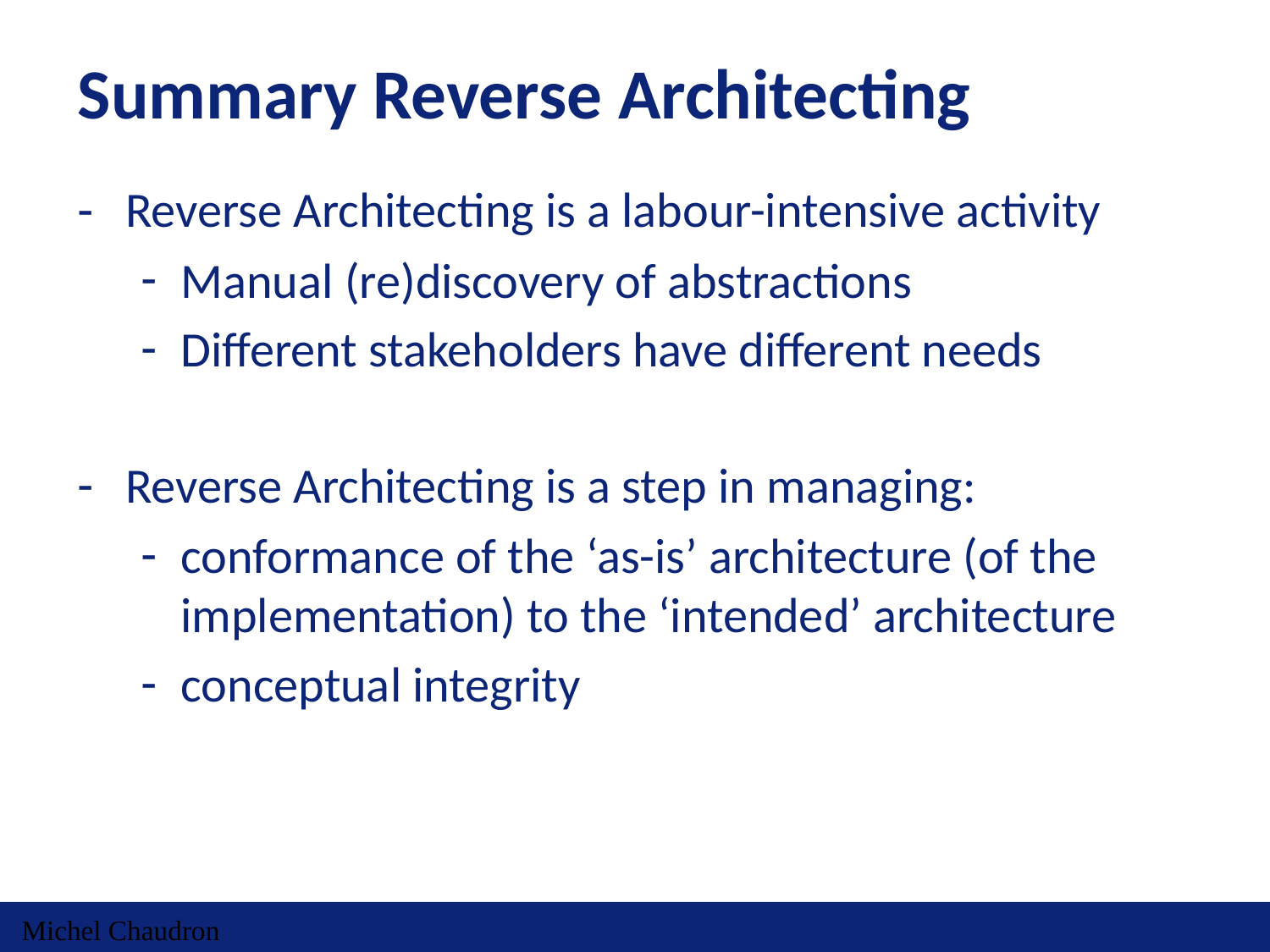

# Summary Reverse Architecting
Reverse Architecting is a labour-intensive activity
Manual (re)discovery of abstractions
Different stakeholders have different needs

Reverse Architecting is a step in managing:
conformance of the ‘as-is’ architecture (of the implementation) to the ‘intended’ architecture
conceptual integrity